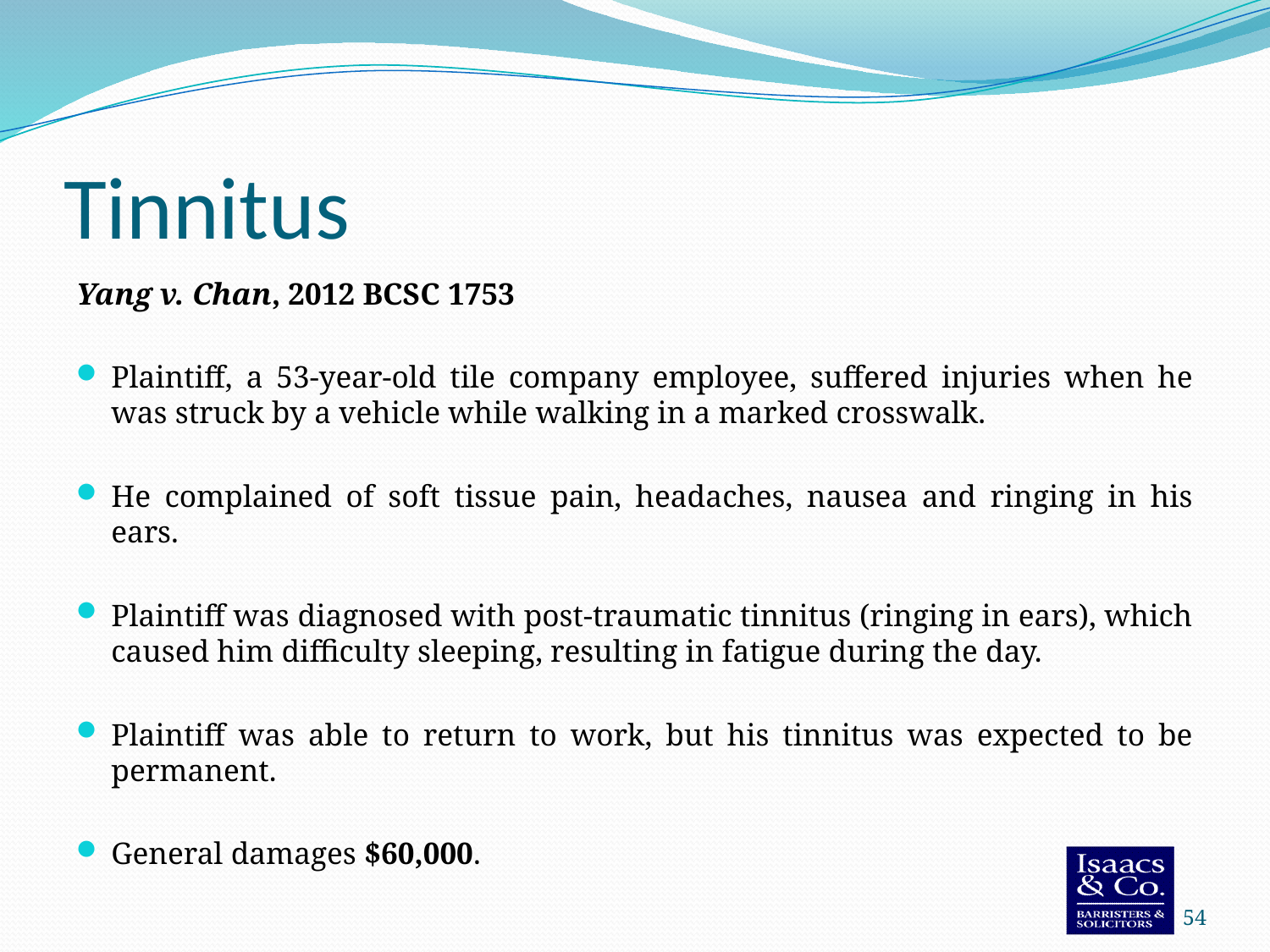

# Tinnitus
Yang v. Chan, 2012 BCSC 1753

Plaintiff, a 53-year-old tile company employee, suffered injuries when he was struck by a vehicle while walking in a marked crosswalk.

He complained of soft tissue pain, headaches, nausea and ringing in his ears.

Plaintiff was diagnosed with post-traumatic tinnitus (ringing in ears), which caused him difficulty sleeping, resulting in fatigue during the day.

Plaintiff was able to return to work, but his tinnitus was expected to be permanent.

General damages $60,000.
54